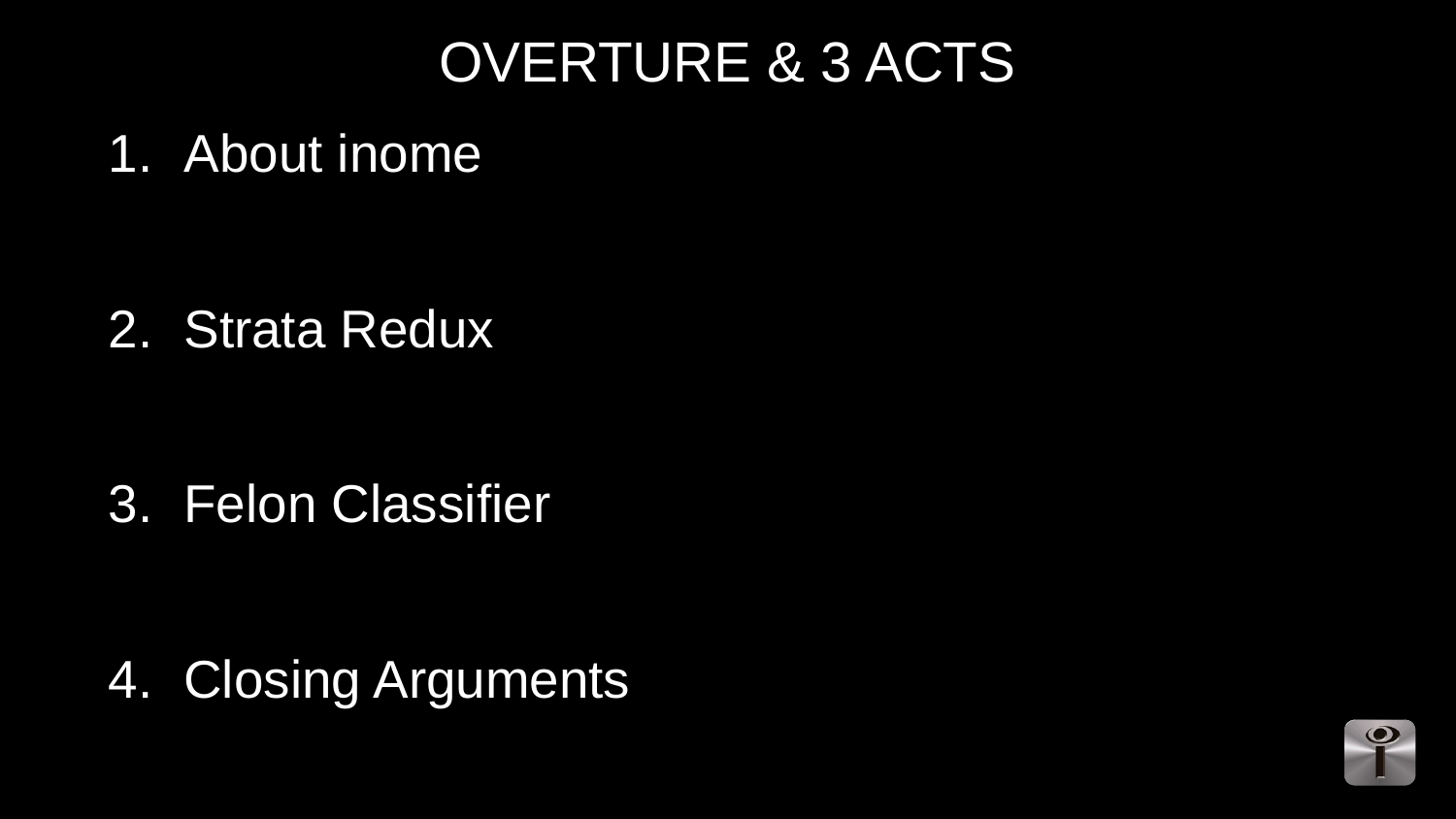

# Overture & 3 Acts
About inome

Strata Redux

Felon Classifier

Closing Arguments